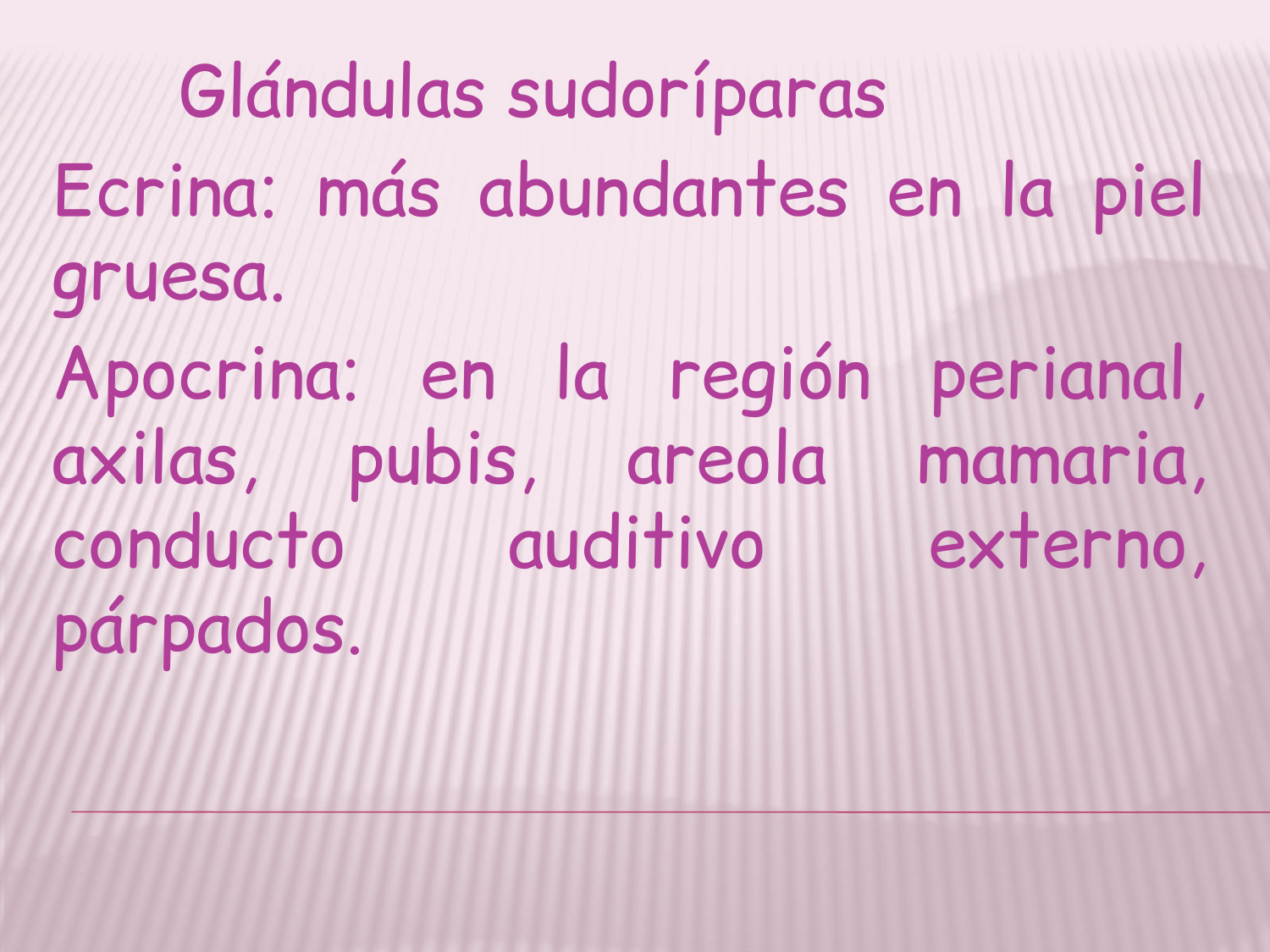

Glándulas sudoríparas
Ecrina: más abundantes en la piel gruesa.
Apocrina: en la región perianal, axilas, pubis, areola mamaria, conducto auditivo externo, párpados.